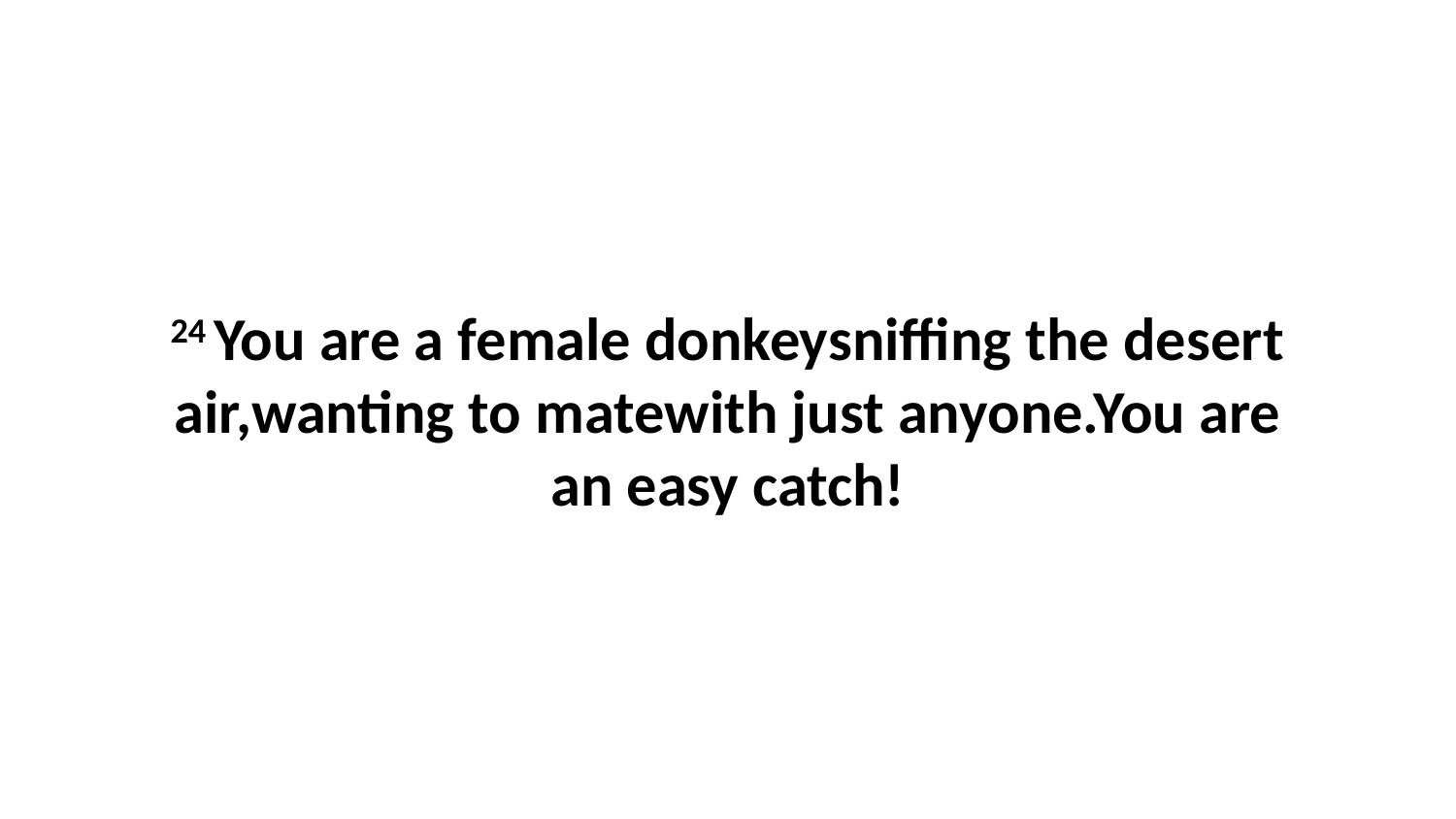

24 You are a female donkeysniffing the desert air,wanting to matewith just anyone.You are an easy catch!